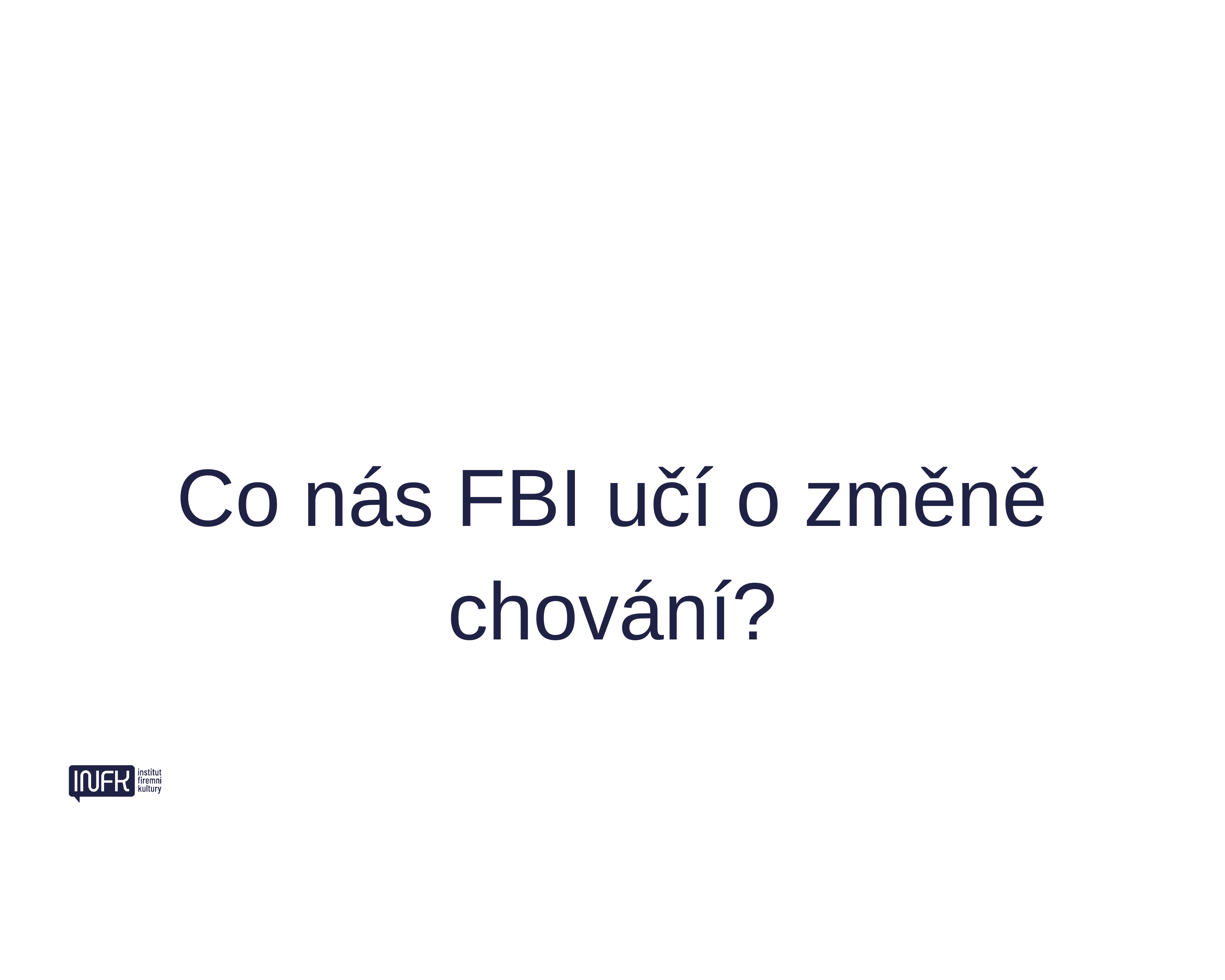

Co nás FBI učí o změně chování?